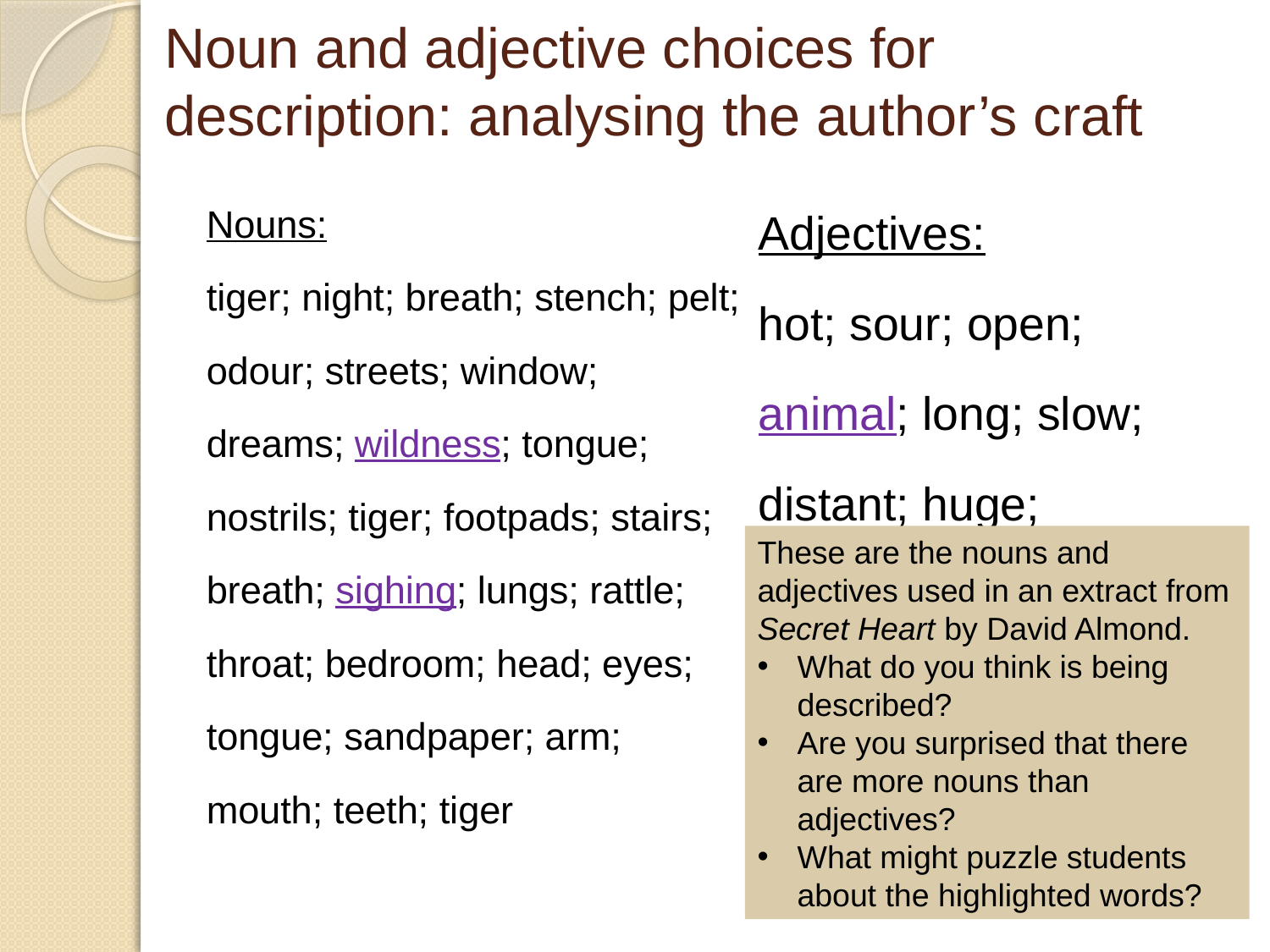

# Noun and adjective choices for description: analysing the author’s craft
Adjectives:
hot; sour; open; animal; long; slow; distant; huge; glittering; cruel; hot; harsh; wide open; curved

Nouns:
tiger; night; breath; stench; pelt; odour; streets; window; dreams; wildness; tongue; nostrils; tiger; footpads; stairs; breath; sighing; lungs; rattle; throat; bedroom; head; eyes; tongue; sandpaper; arm; mouth; teeth; tiger

These are the nouns and adjectives used in an extract from Secret Heart by David Almond.
What do you think is being described?
Are you surprised that there are more nouns than adjectives?
What might puzzle students about the highlighted words?